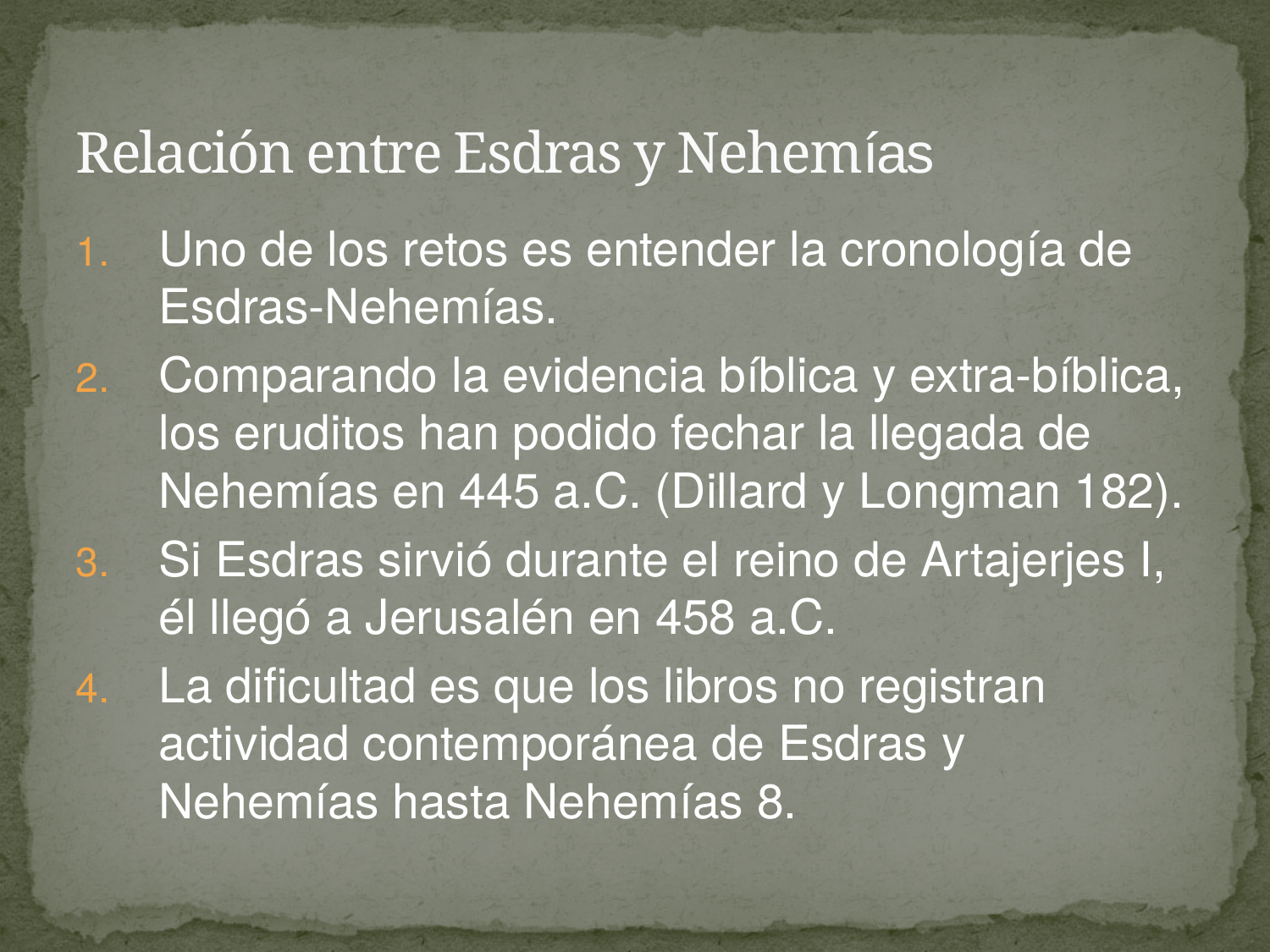

# Relación entre Esdras y Nehemías
Uno de los retos es entender la cronología de Esdras-Nehemías.
Comparando la evidencia bíblica y extra-bíblica, los eruditos han podido fechar la llegada de Nehemías en 445 a.C. (Dillard y Longman 182).
Si Esdras sirvió durante el reino de Artajerjes I, él llegó a Jerusalén en 458 a.C.
La dificultad es que los libros no registran actividad contemporánea de Esdras y Nehemías hasta Nehemías 8.